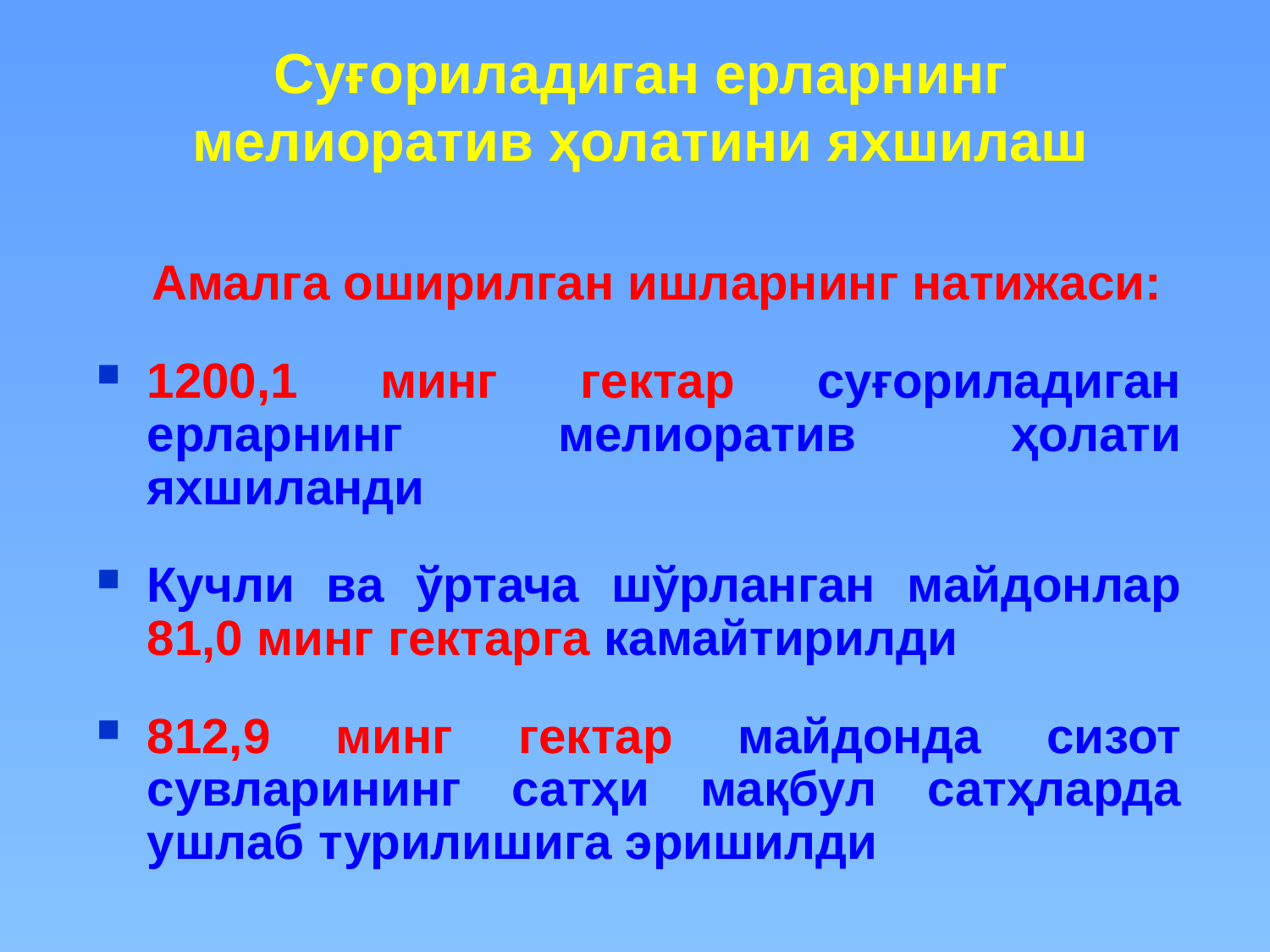

# Суғориладиган ерларнинг мелиоратив ҳолатини яхшилаш
    Амалга оширилган ишларнинг натижаси:
1200,1 минг гектар суғориладиган ерларнинг мелиоратив ҳолати яхшиланди
Кучли ва ўртача шўрланган майдонлар 81,0 минг гектарга камайтирилди
812,9 минг гектар майдонда сизот сувларининг сатҳи мақбул сатҳларда ушлаб турилишига эришилди